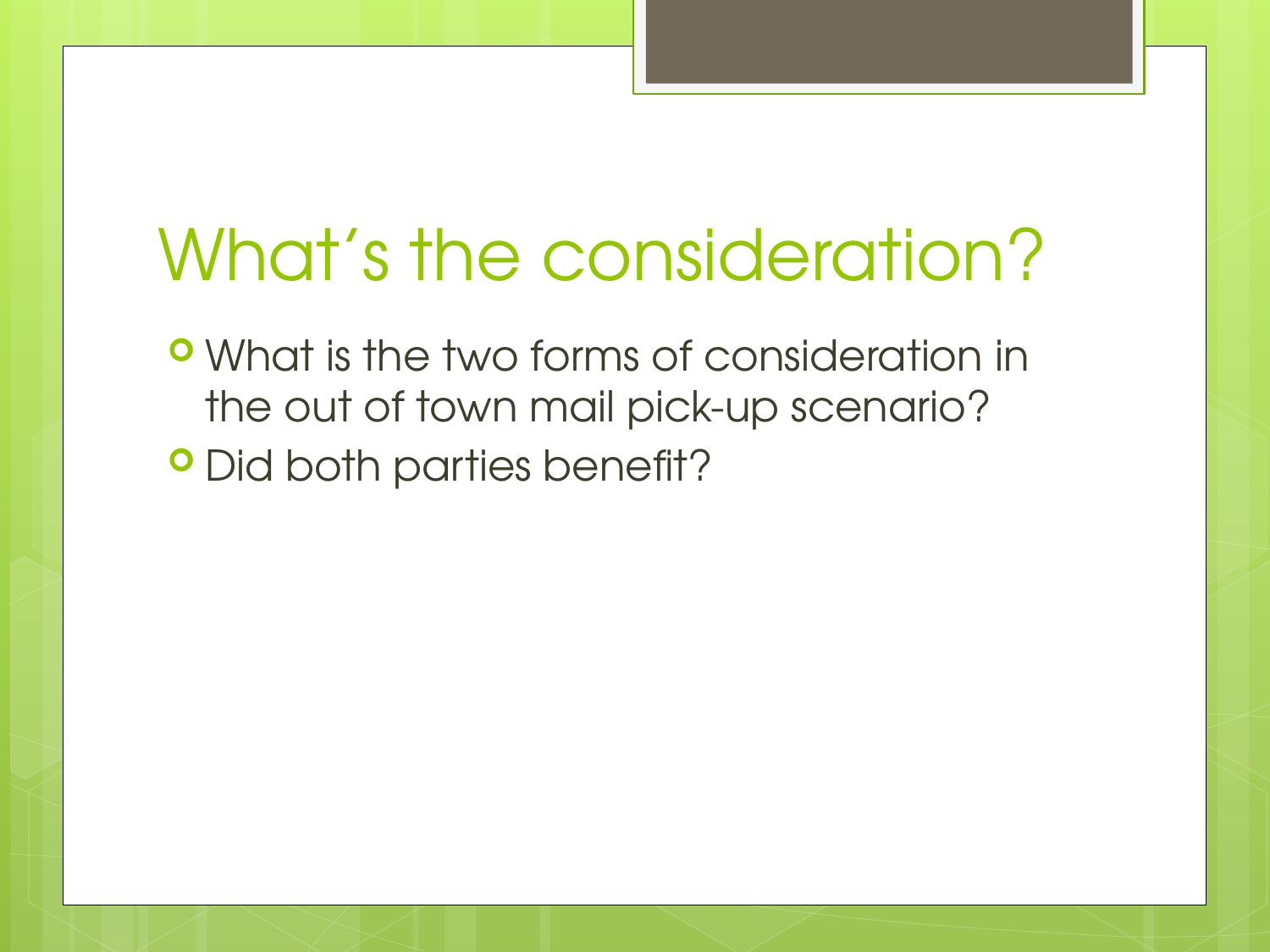

# What’s the consideration?
What is the two forms of consideration in the out of town mail pick-up scenario?
Did both parties benefit?